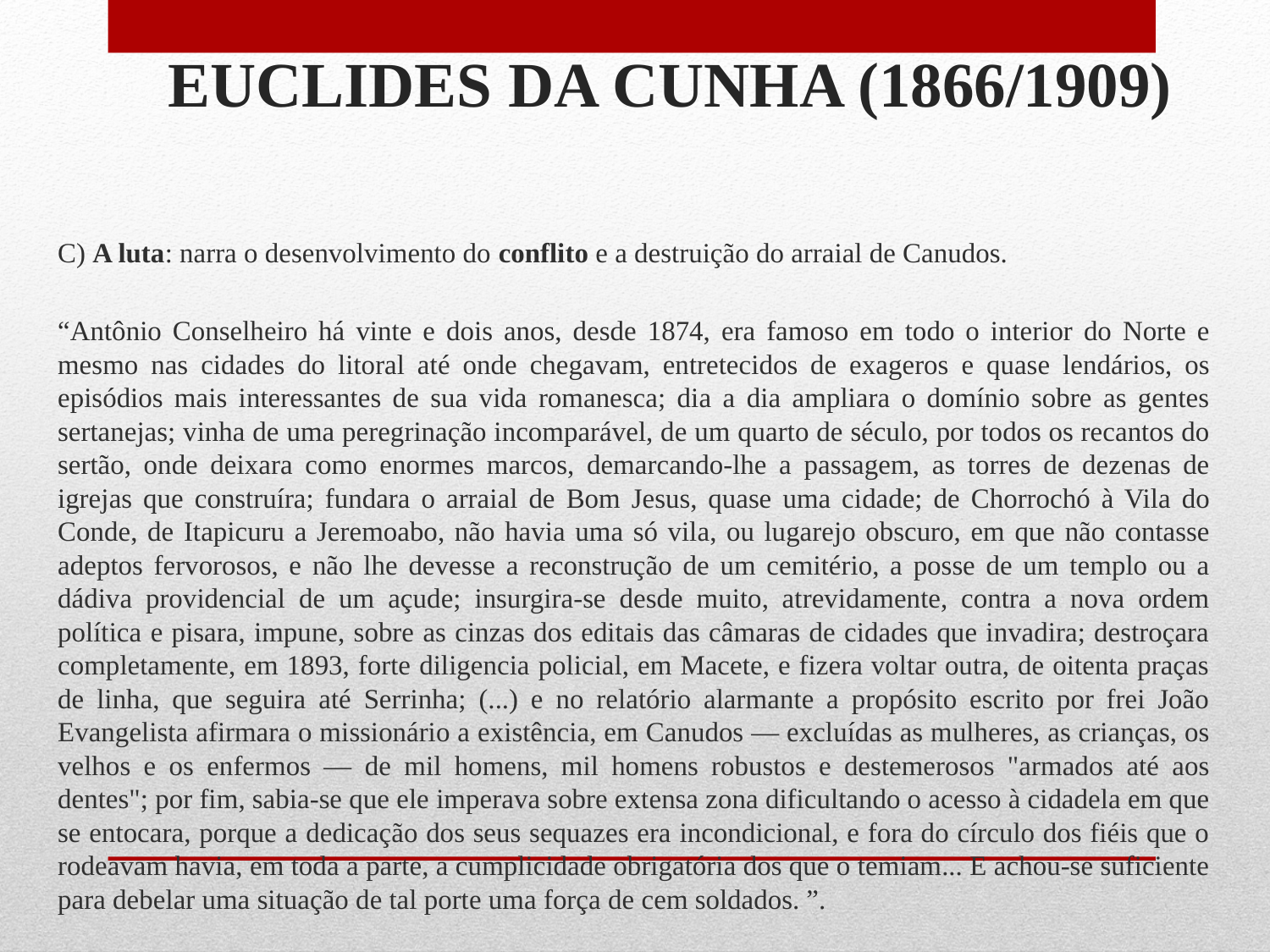

# EUCLIDES DA CUNHA (1866/1909)

C) A luta: narra o desenvolvimento do conflito e a destruição do arraial de Canudos.

“Antônio Conselheiro há vinte e dois anos, desde 1874, era famoso em todo o interior do Norte e mesmo nas cidades do litoral até onde chegavam, entretecidos de exageros e quase lendários, os episódios mais interessantes de sua vida romanesca; dia a dia ampliara o domínio sobre as gentes sertanejas; vinha de uma peregrinação incomparável, de um quarto de século, por todos os recantos do sertão, onde deixara como enormes marcos, demarcando-lhe a passagem, as torres de dezenas de igrejas que construíra; fundara o arraial de Bom Jesus, quase uma cidade; de Chorrochó à Vila do Conde, de Itapicuru a Jeremoabo, não havia uma só vila, ou lugarejo obscuro, em que não contasse adeptos fervorosos, e não lhe devesse a reconstrução de um cemitério, a posse de um templo ou a dádiva providencial de um açude; insurgira-se desde muito, atrevidamente, contra a nova ordem política e pisara, impune, sobre as cinzas dos editais das câmaras de cidades que invadira; destroçara completamente, em 1893, forte diligencia policial, em Macete, e fizera voltar outra, de oitenta praças de linha, que seguira até Serrinha; (...) e no relatório alarmante a propósito escrito por frei João Evangelista afirmara o missionário a existência, em Canudos — excluídas as mulheres, as crianças, os velhos e os enfermos — de mil homens, mil homens robustos e destemerosos "armados até aos dentes"; por fim, sabia-se que ele imperava sobre extensa zona dificultando o acesso à cidadela em que se entocara, porque a dedicação dos seus sequazes era incondicional, e fora do círculo dos fiéis que o rodeavam havia, em toda a parte, a cumplicidade obrigatória dos que o temiam... E achou-se suficiente para debelar uma situação de tal porte uma força de cem soldados. ”.